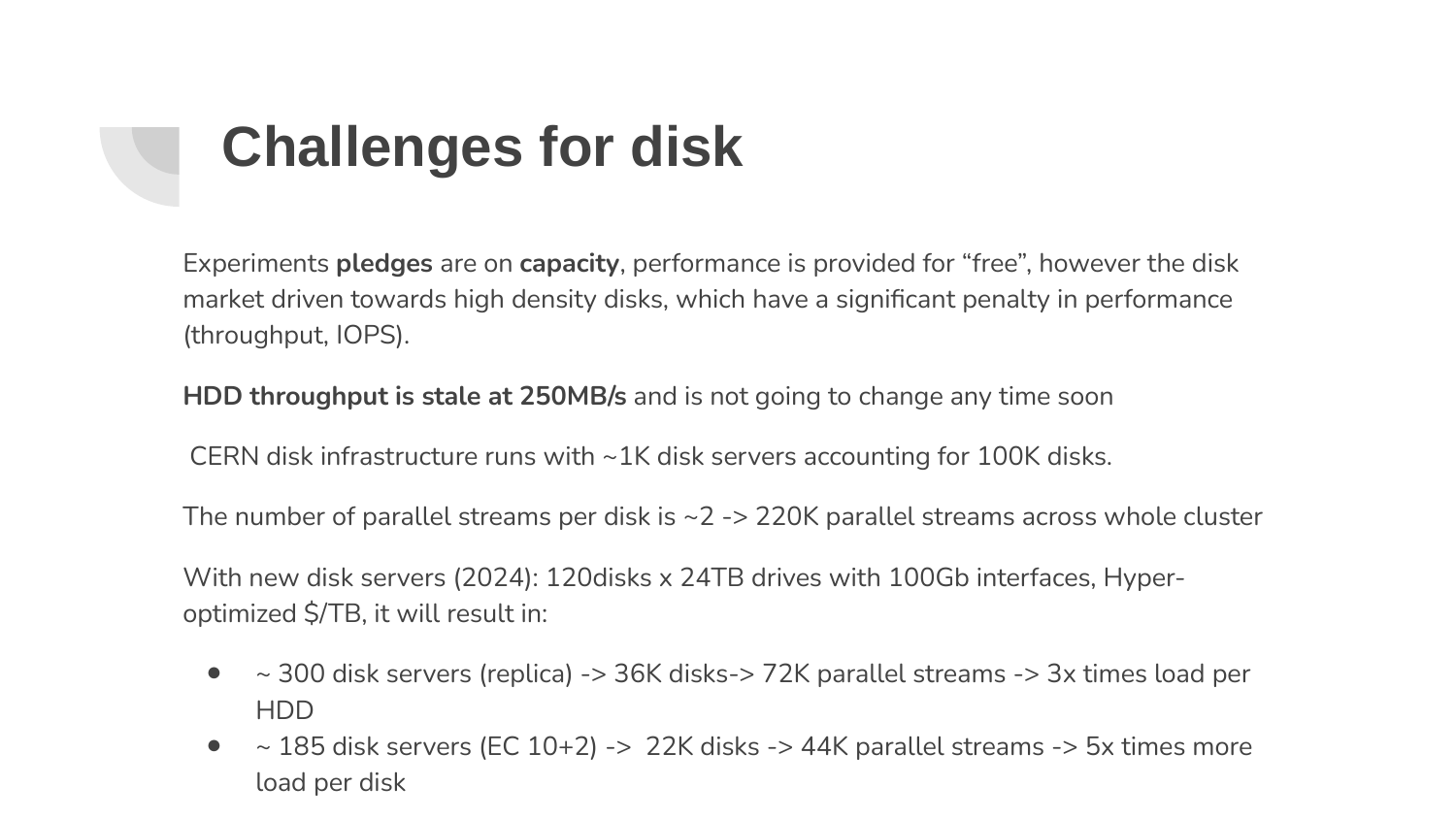

# Challenges for disk
Experiments pledges are on capacity, performance is provided for “free”, however the disk market driven towards high density disks, which have a significant penalty in performance (throughput, IOPS).
HDD throughput is stale at 250MB/s and is not going to change any time soon
 CERN disk infrastructure runs with ~1K disk servers accounting for 100K disks.
The number of parallel streams per disk is ~2 -> 220K parallel streams across whole cluster
With new disk servers (2024): 120disks x 24TB drives with 100Gb interfaces, Hyper-optimized $/TB, it will result in:
~ 300 disk servers (replica) -> 36K disks-> 72K parallel streams -> 3x times load per HDD
~ 185 disk servers (EC 10+2) ->  22K disks -> 44K parallel streams -> 5x times more load per disk